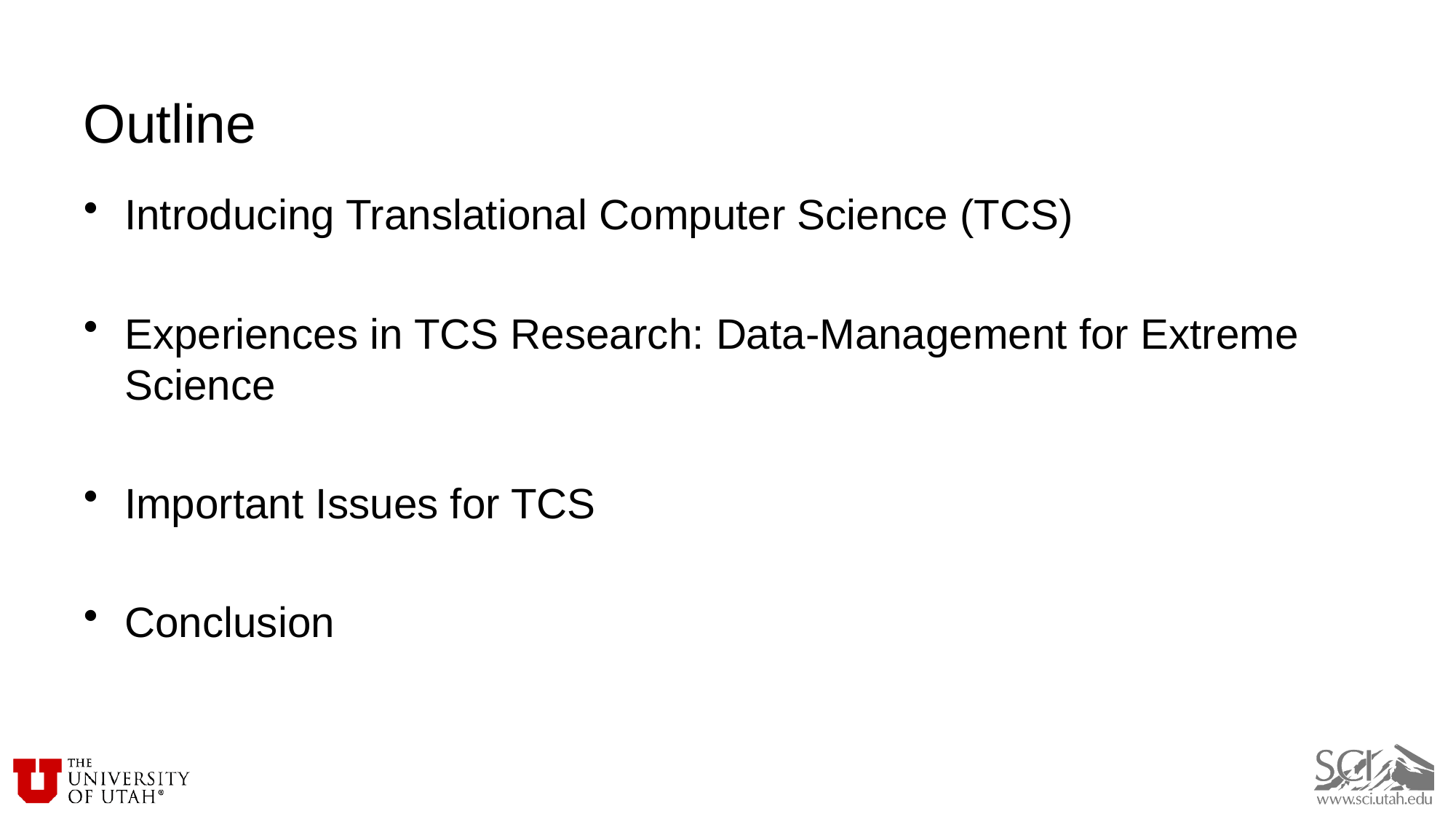

# Outline
Introducing Translational Computer Science (TCS)

Experiences in TCS Research: Data-Management for Extreme Science

Important Issues for TCS

Conclusion